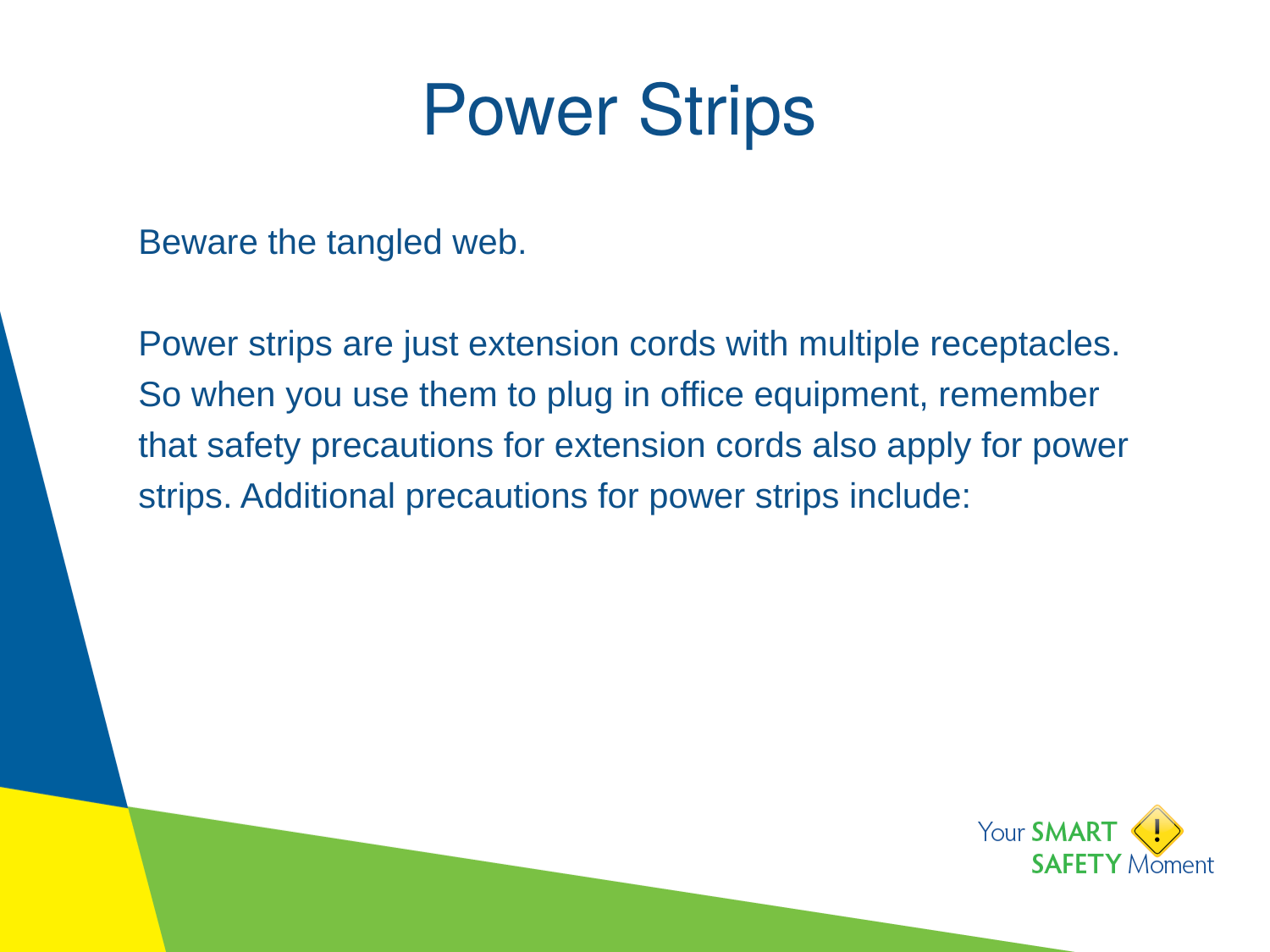

# Power Strips
Beware the tangled web.

Power strips are just extension cords with multiple receptacles. So when you use them to plug in office equipment, remember that safety precautions for extension cords also apply for power strips. Additional precautions for power strips include: